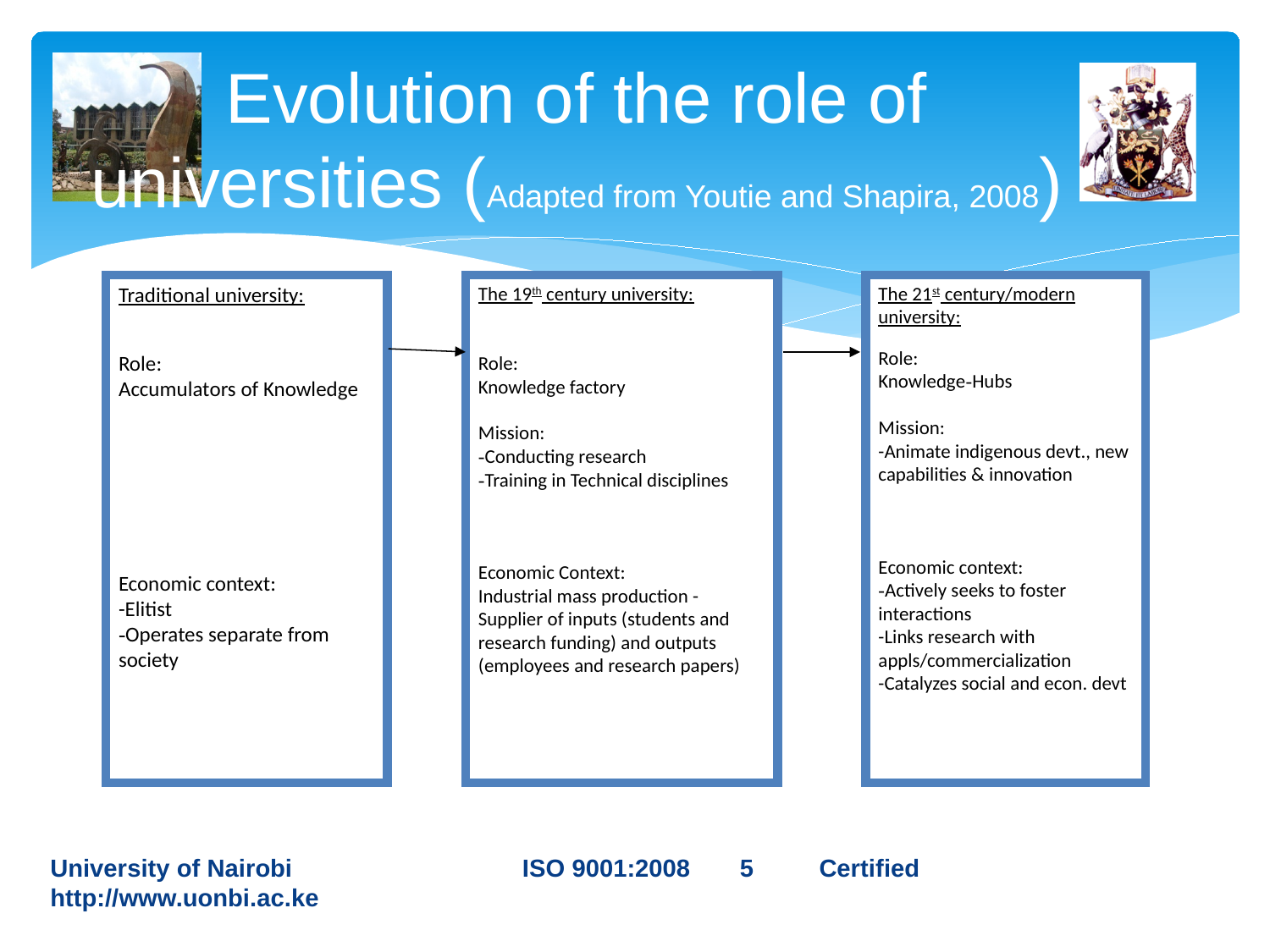

# Evolution of the role of universities (Adapted from Youtie and Shapira, 2008)
Traditional university:

Role:
Accumulators of Knowledge

Economic context:
-Elitist
-Operates separate from society
The 19th century university:

Role:
Knowledge factory

Mission:
-Conducting research
-Training in Technical disciplines

Economic Context:
Industrial mass production - Supplier of inputs (students and research funding) and outputs (employees and research papers)

The 21st century/modern university:
Role:
Knowledge-Hubs

Mission:
-Animate indigenous devt., new capabilities & innovation

Economic context:
-Actively seeks to foster interactions
-Links research with appls/commercialization
-Catalyzes social and econ. devt

University of Nairobi                                 ISO 9001:2008       5	 Certified 		http://www.uonbi.ac.ke